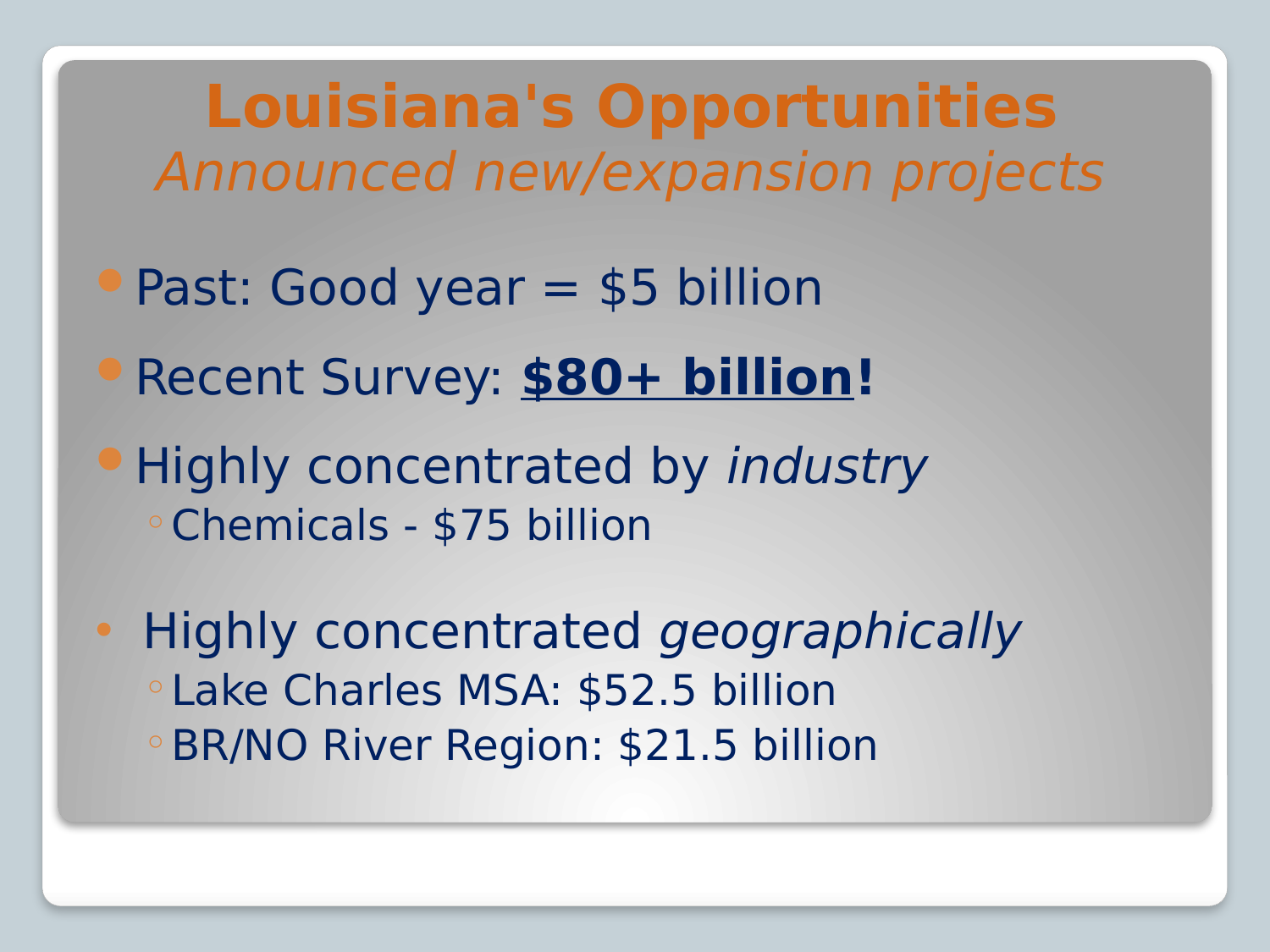

# Louisiana's Opportunities Announced new/expansion projects
Past: Good year = $5 billion

Recent Survey: $80+ billion!

Highly concentrated by industry
Chemicals - $75 billion

Highly concentrated geographically
Lake Charles MSA: $52.5 billion
BR/NO River Region: $21.5 billion